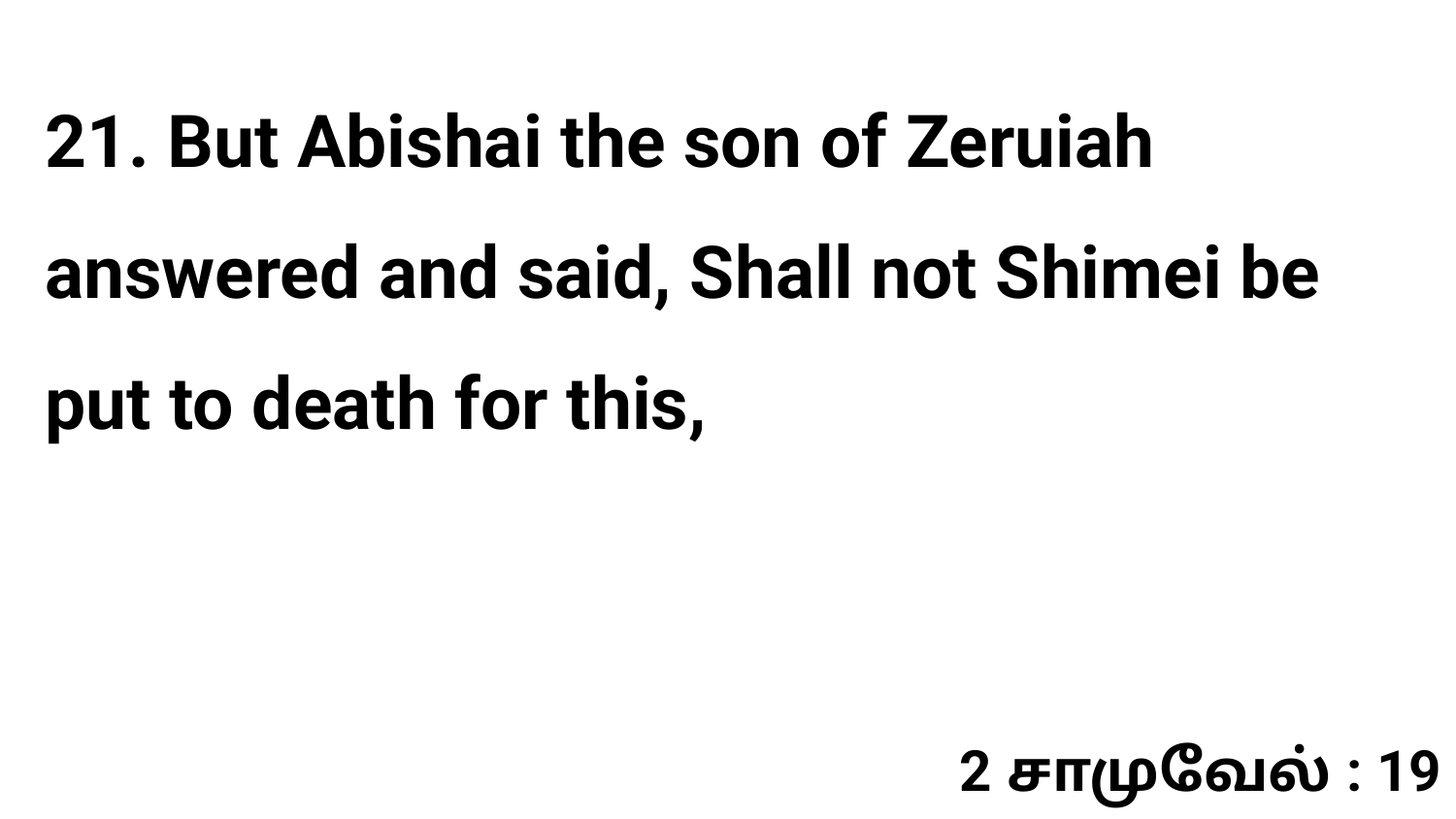

21. But Abishai the son of Zeruiah answered and said, Shall not Shimei be put to death for this,
2 சாமுவேல் : 19